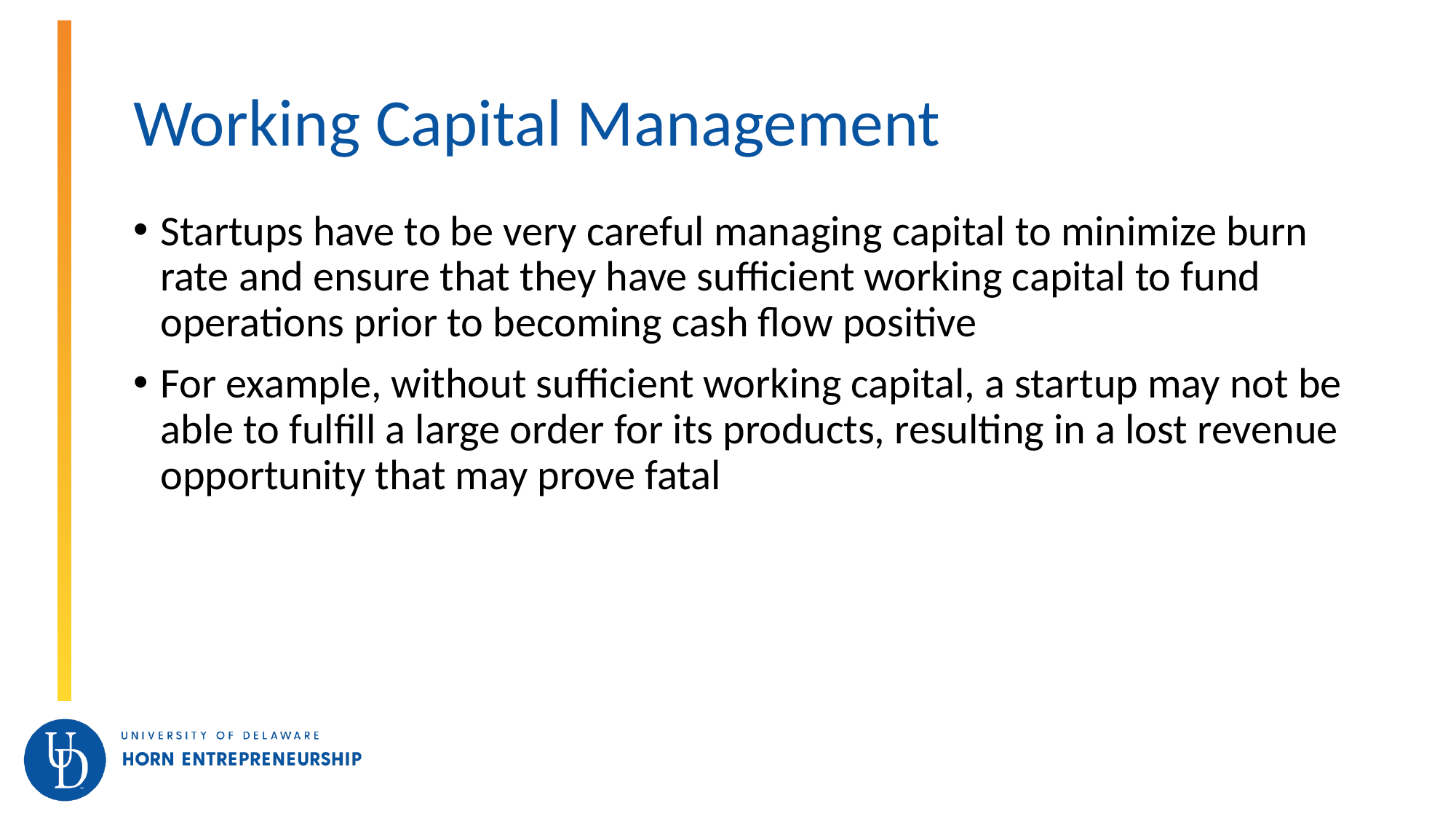

# Working Capital Management
Startups have to be very careful managing capital to minimize burn rate and ensure that they have sufficient working capital to fund operations prior to becoming cash flow positive
For example, without sufficient working capital, a startup may not be able to fulfill a large order for its products, resulting in a lost revenue opportunity that may prove fatal